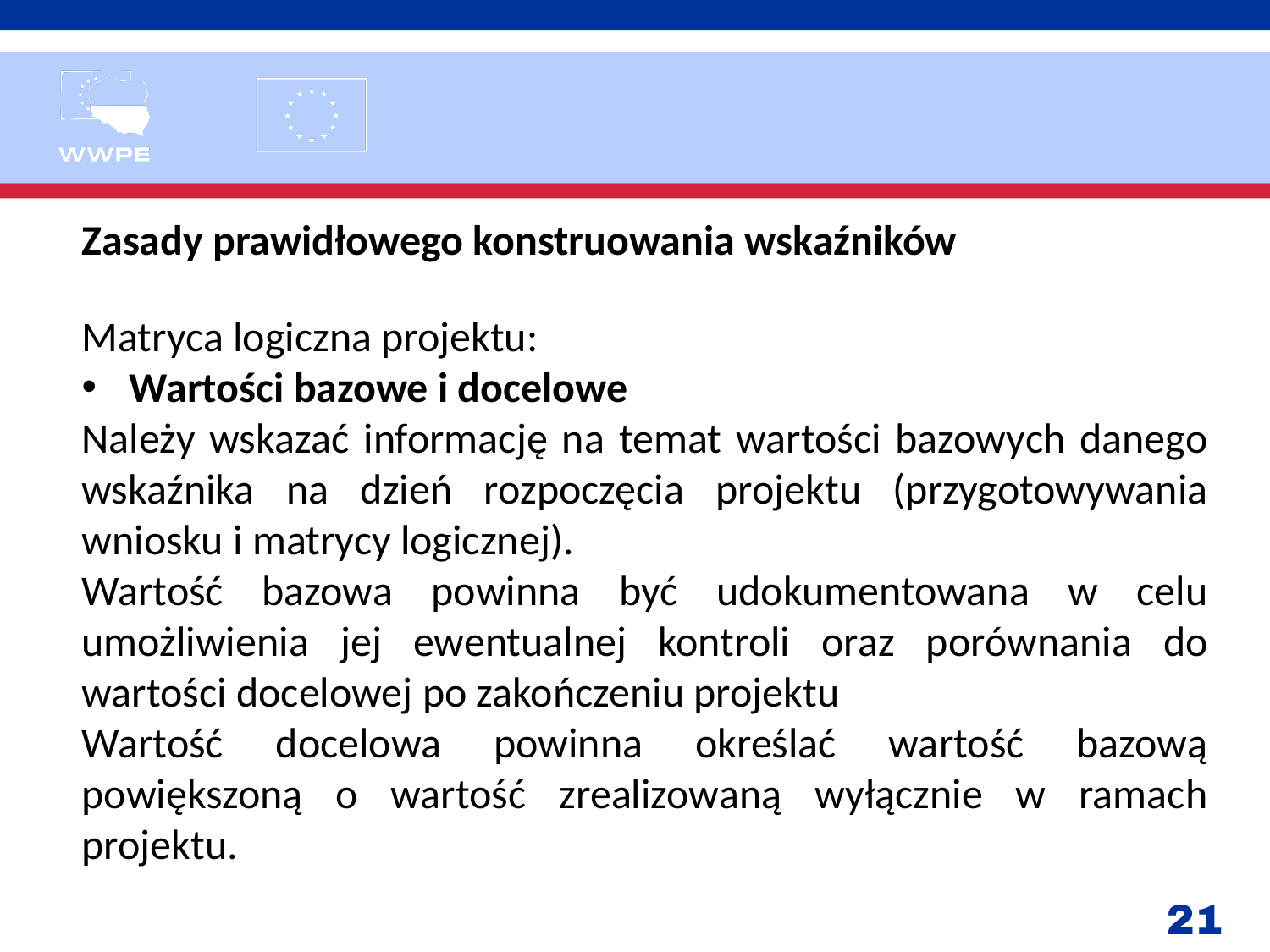

Zasady prawidłowego konstruowania wskaźników

Matryca logiczna projektu:
Wartości bazowe i docelowe
Należy wskazać informację na temat wartości bazowych danego wskaźnika na dzień rozpoczęcia projektu (przygotowywania wniosku i matrycy logicznej).
Wartość bazowa powinna być udokumentowana w celu umożliwienia jej ewentualnej kontroli oraz porównania do wartości docelowej po zakończeniu projektu
Wartość docelowa powinna określać wartość bazową powiększoną o wartość zrealizowaną wyłącznie w ramach projektu.